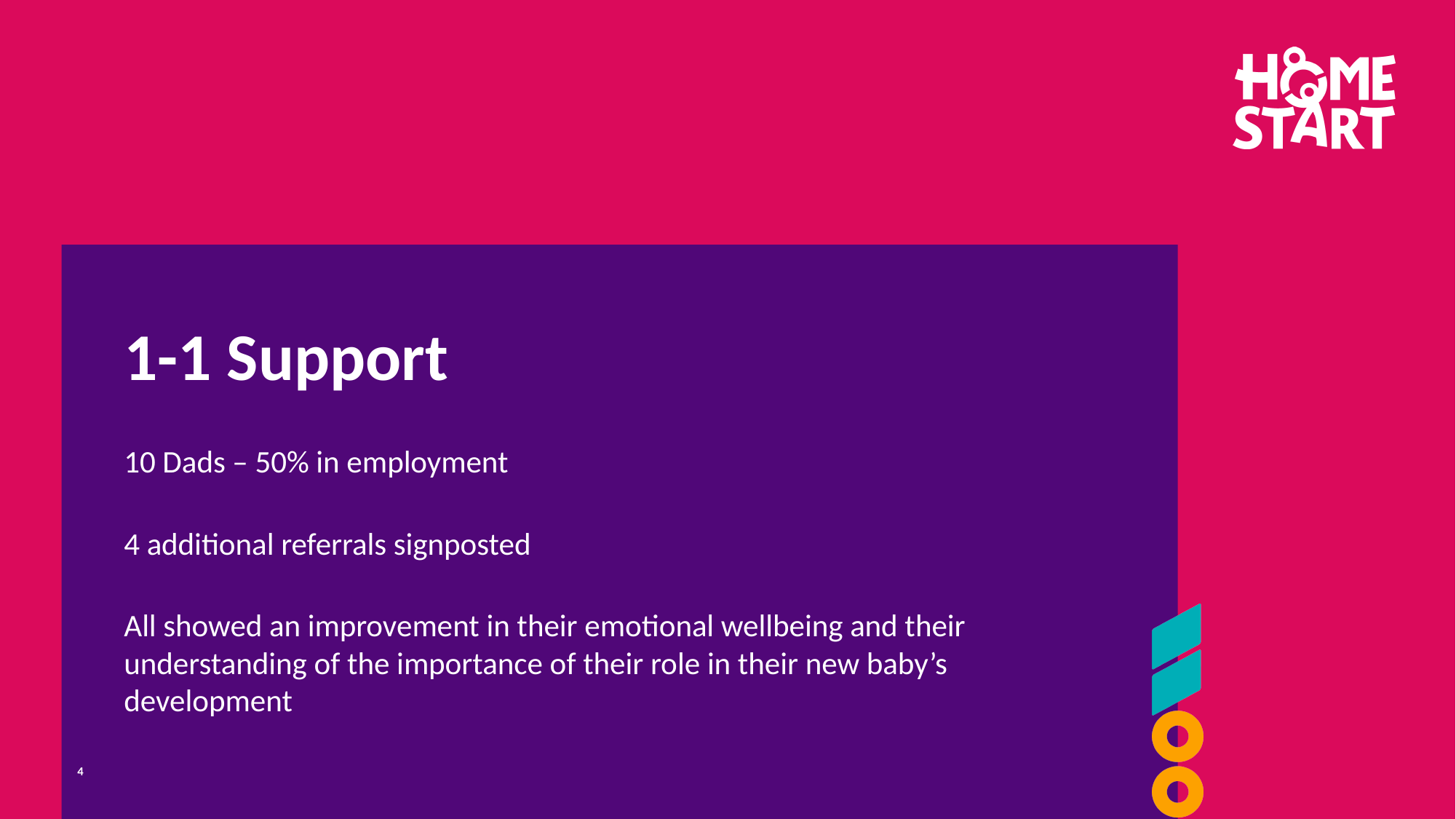

# 1-1 Support
10 Dads – 50% in employment

4 additional referrals signposted

All showed an improvement in their emotional wellbeing and their understanding of the importance of their role in their new baby’s development

4